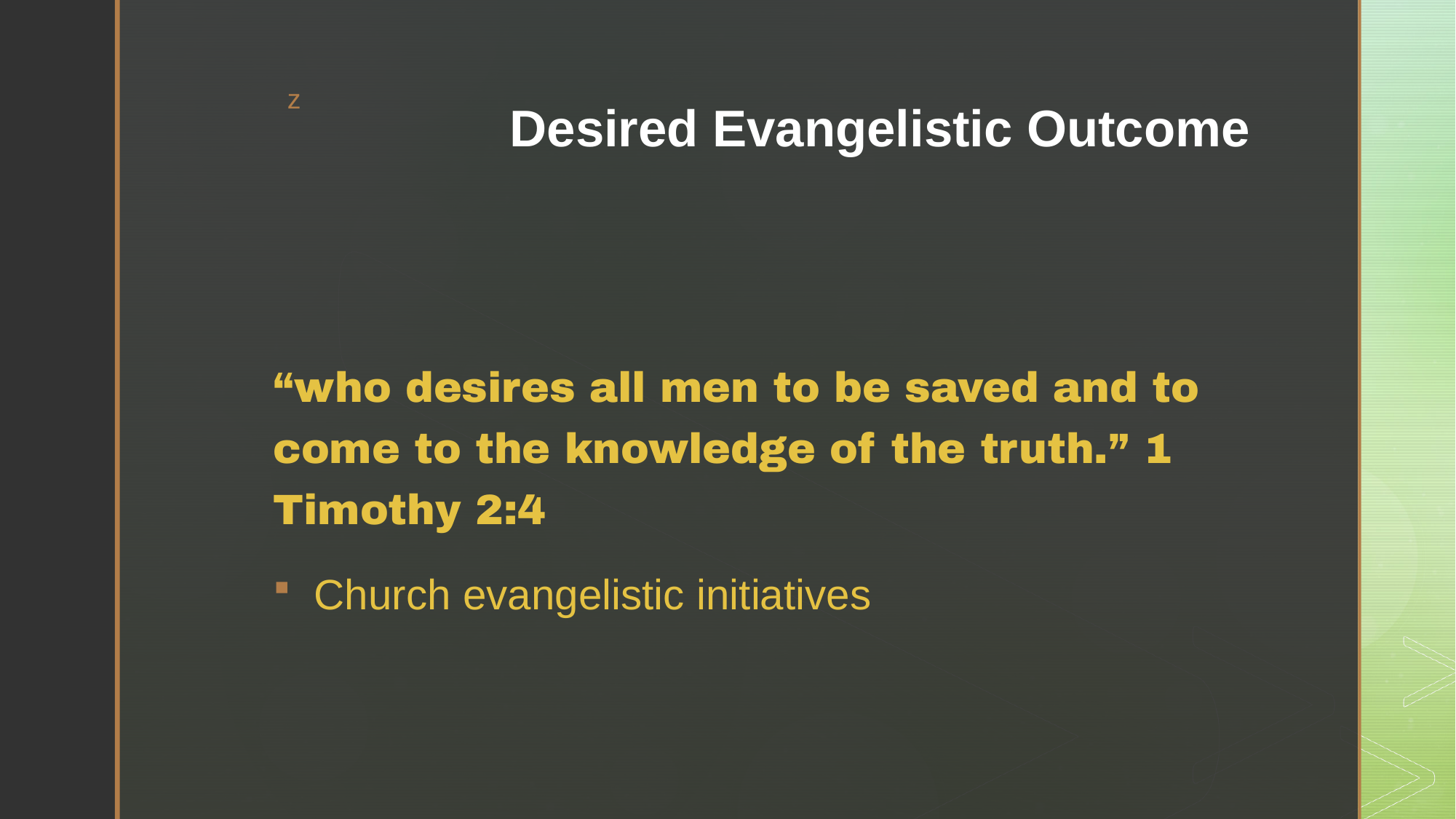

# Desired Evangelistic Outcome
“who desires all men to be saved and to come to the knowledge of the truth.” 1 Timothy 2:4
Church evangelistic initiatives